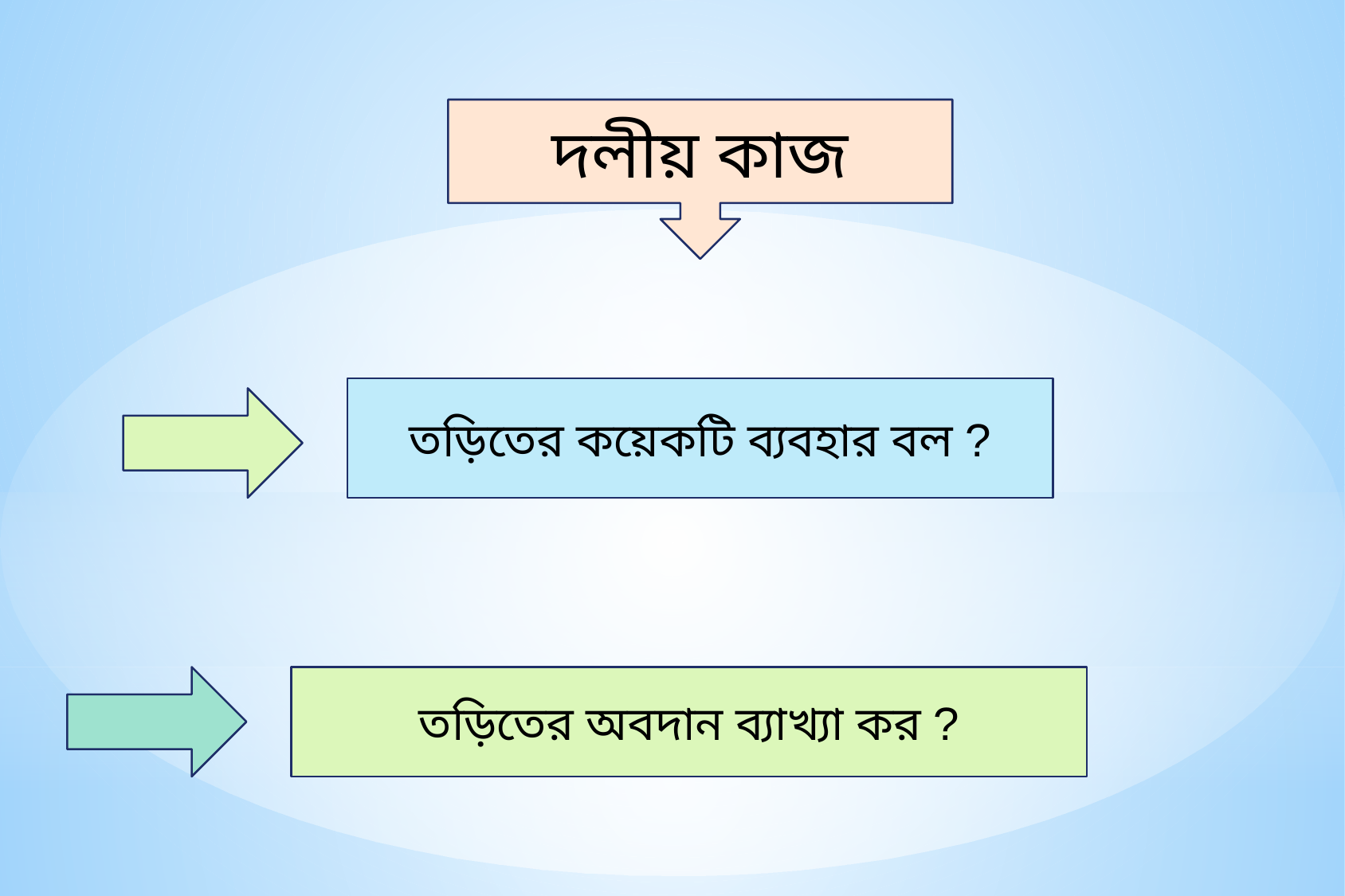

দলীয় কাজ
তড়িতের কয়েকটি ব্যবহার বল ?

তড়িতের অবদান ব্যাখ্যা কর ?